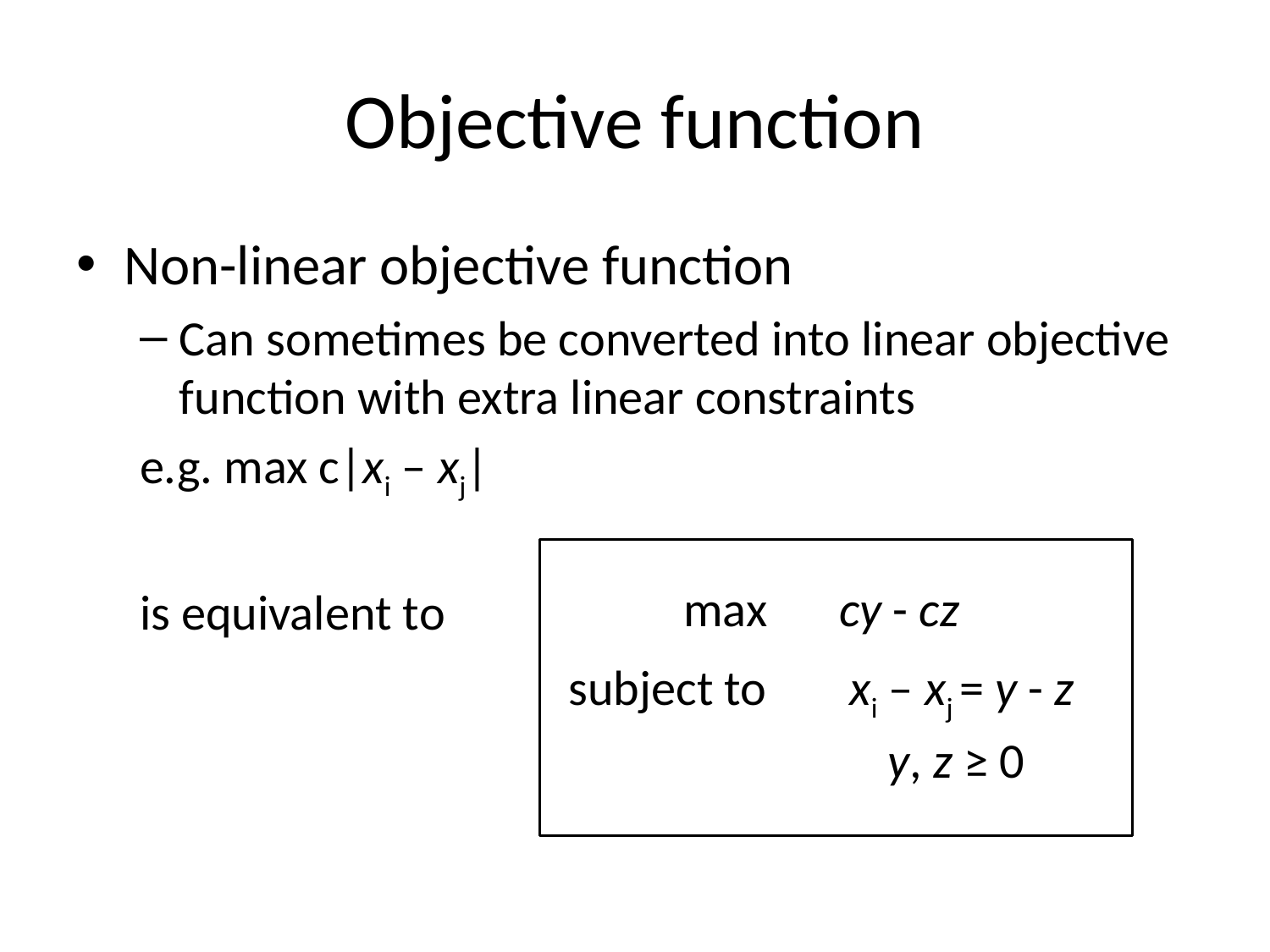

# Objective function
Non-linear objective function
Can sometimes be converted into linear objective function with extra linear constraints
e.g. max c|xi – xj|

is equivalent to

max
cy - cz
subject to
xi – xj = y - z
y, z ≥ 0